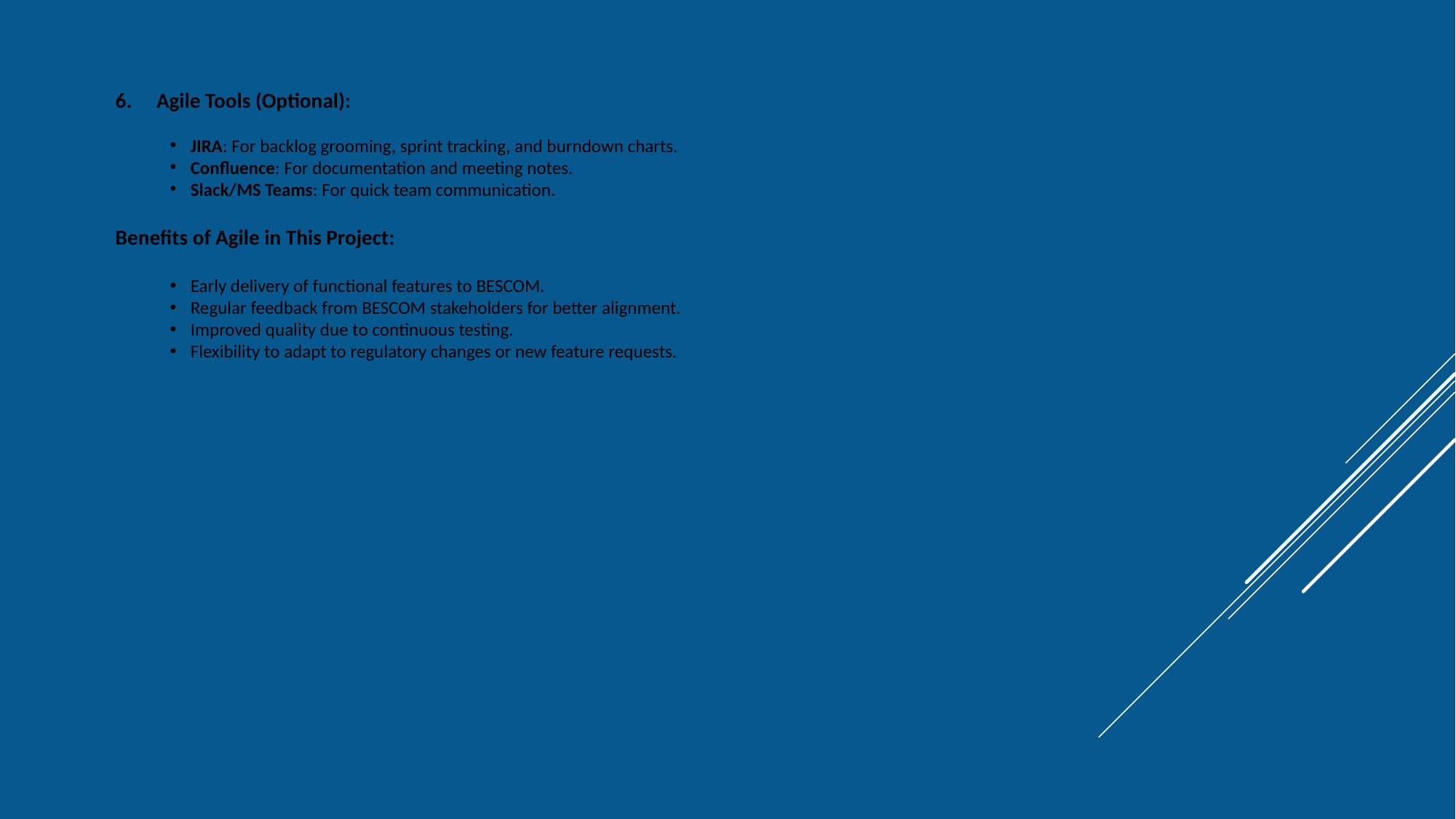

Agile Tools (Optional):

JIRA: For backlog grooming, sprint tracking, and burndown charts.
Confluence: For documentation and meeting notes.
Slack/MS Teams: For quick team communication.
Benefits of Agile in This Project:

Early delivery of functional features to BESCOM.
Regular feedback from BESCOM stakeholders for better alignment.
Improved quality due to continuous testing.
Flexibility to adapt to regulatory changes or new feature requests.